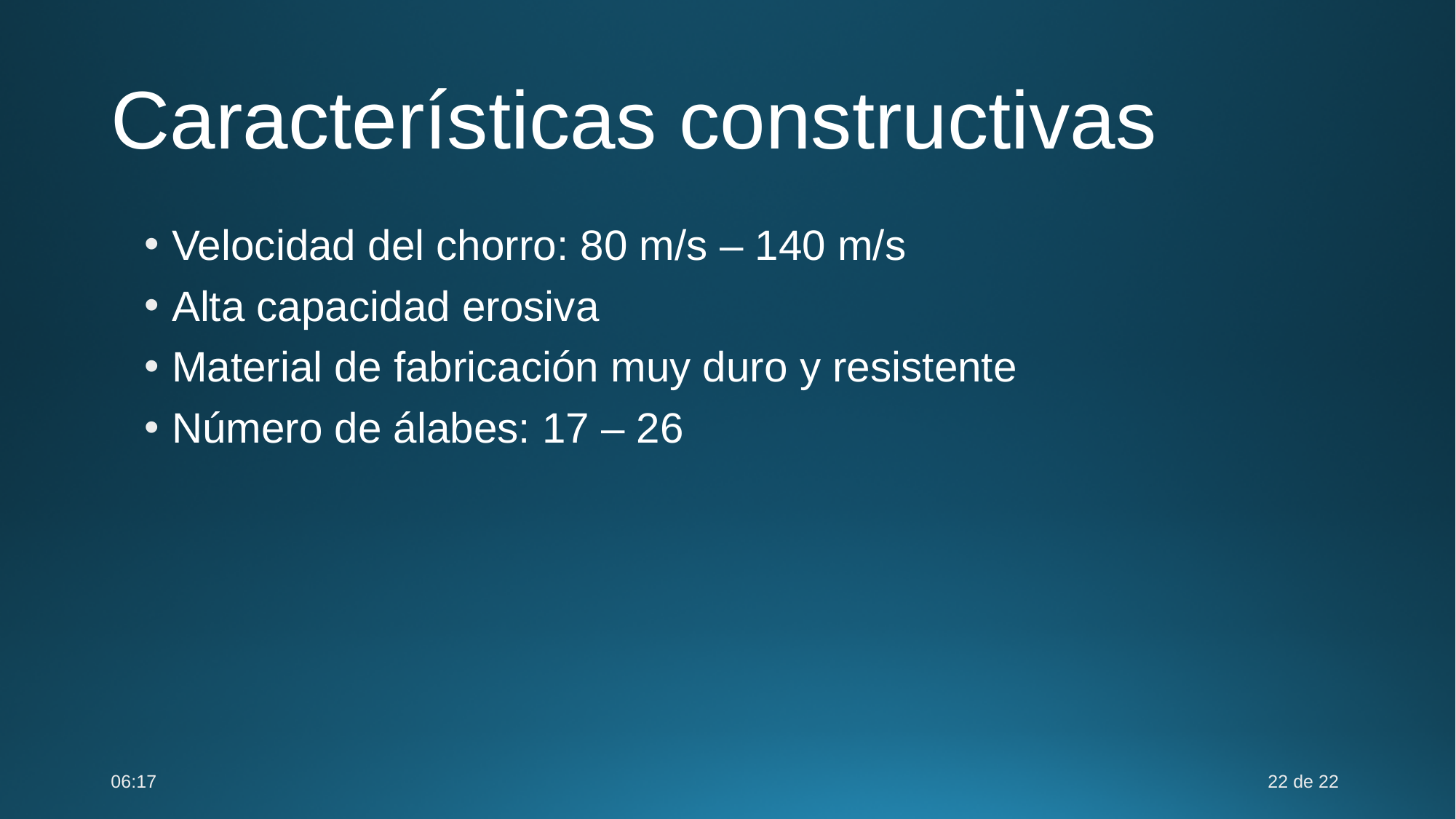

# Características constructivas
Velocidad del chorro: 80 m/s – 140 m/s
Alta capacidad erosiva
Material de fabricación muy duro y resistente
Número de álabes: 17 – 26
06:17
22 de 22